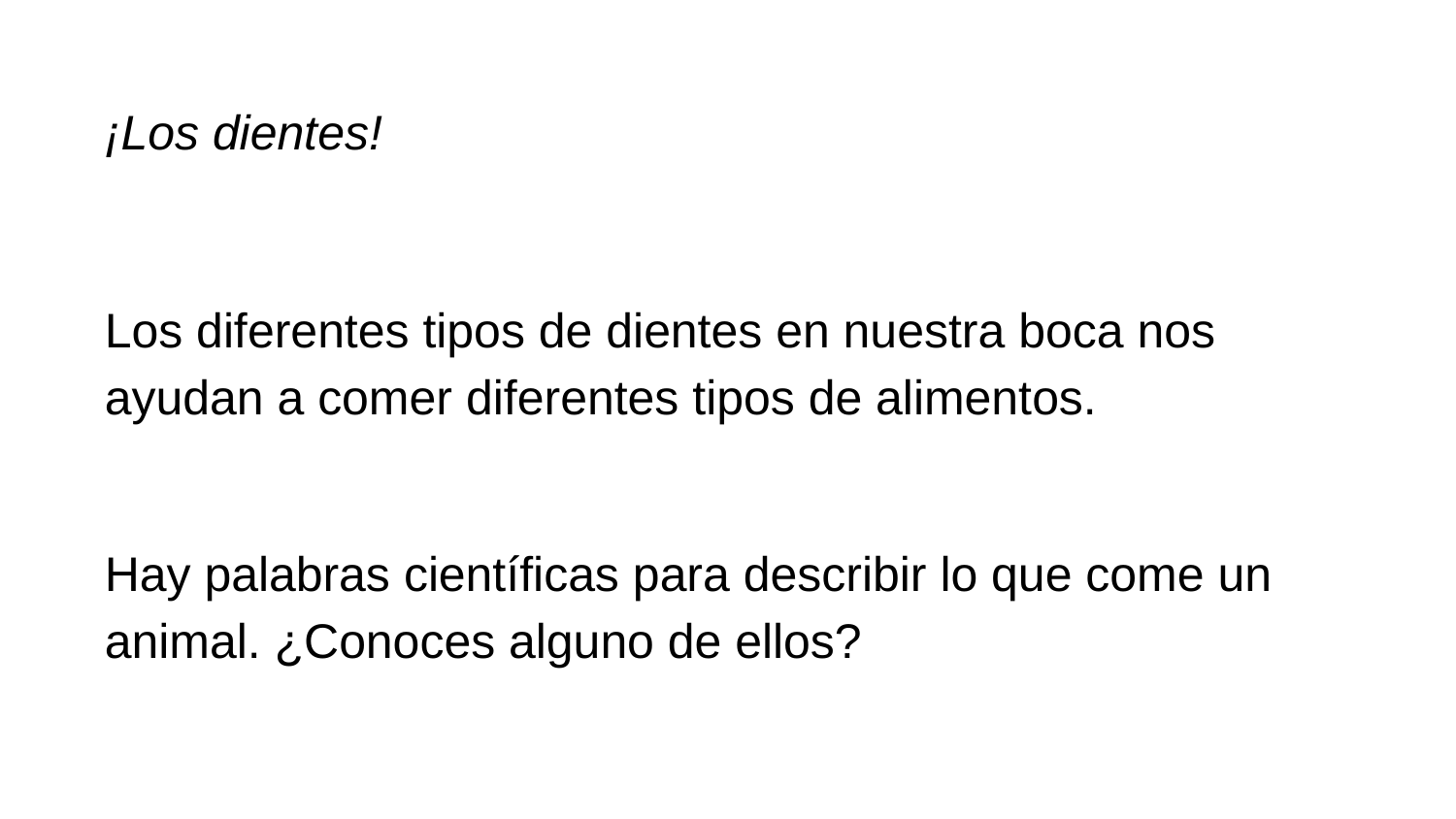

¡Los dientes!

Los diferentes tipos de dientes en nuestra boca nos ayudan a comer diferentes tipos de alimentos.
Hay palabras científicas para describir lo que come un animal. ¿Conoces alguno de ellos?